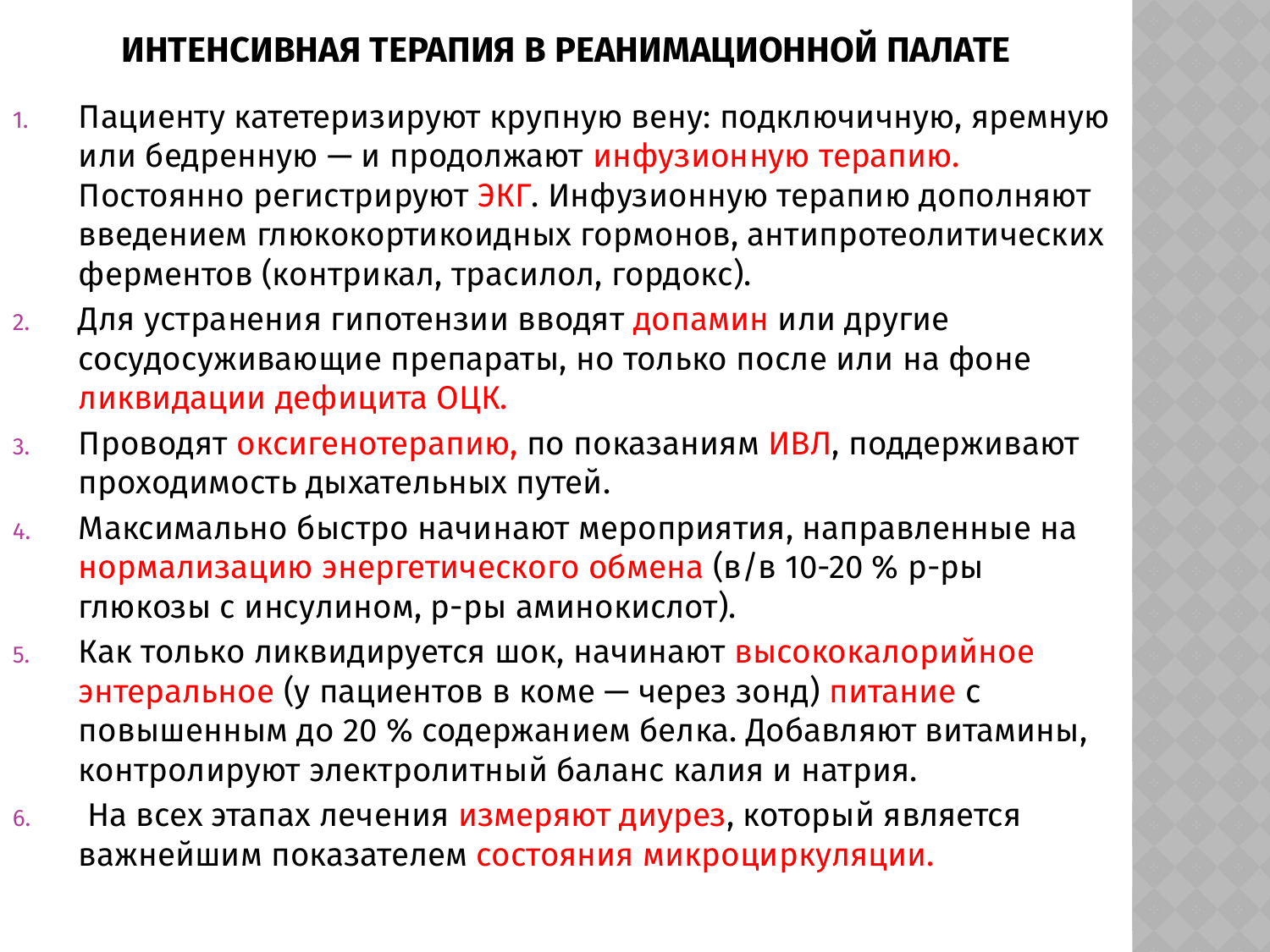

# ИНТЕНСИВНАЯ ТЕРАПИЯ в реанимационной палате
Пациенту катетеризируют крупную вену: подключичную, яремную или бедренную — и продолжают инфузионную терапию. Постоянно регистрируют ЭКГ. Инфузионную терапию дополняют введением глюкокортикоидных гормонов, антипротеолитических ферментов (контрикал, трасилол, гордокс).
Для устранения гипотензии вводят допамин или другие сосудосуживающие препараты, но только после или на фоне ликвидации дефицита ОЦК.
Проводят оксигенотерапию, по показаниям ИВЛ, поддерживают проходимость дыхательных путей.
Максимально быстро начинают мероприятия, направленные на нормализацию энергетического обмена (в/в 10-20 % р-ры глюкозы с инсулином, р-ры аминокислот).
Как только ликвидируется шок, начинают высококалорийное энтеральное (у пациентов в коме — через зонд) питание с повышенным до 20 % содержанием белка. Добавляют витамины, контролируют электролитный баланс калия и натрия.
 На всех этапах лечения измеряют диурез, который является важнейшим показателем состояния микроциркуляции.